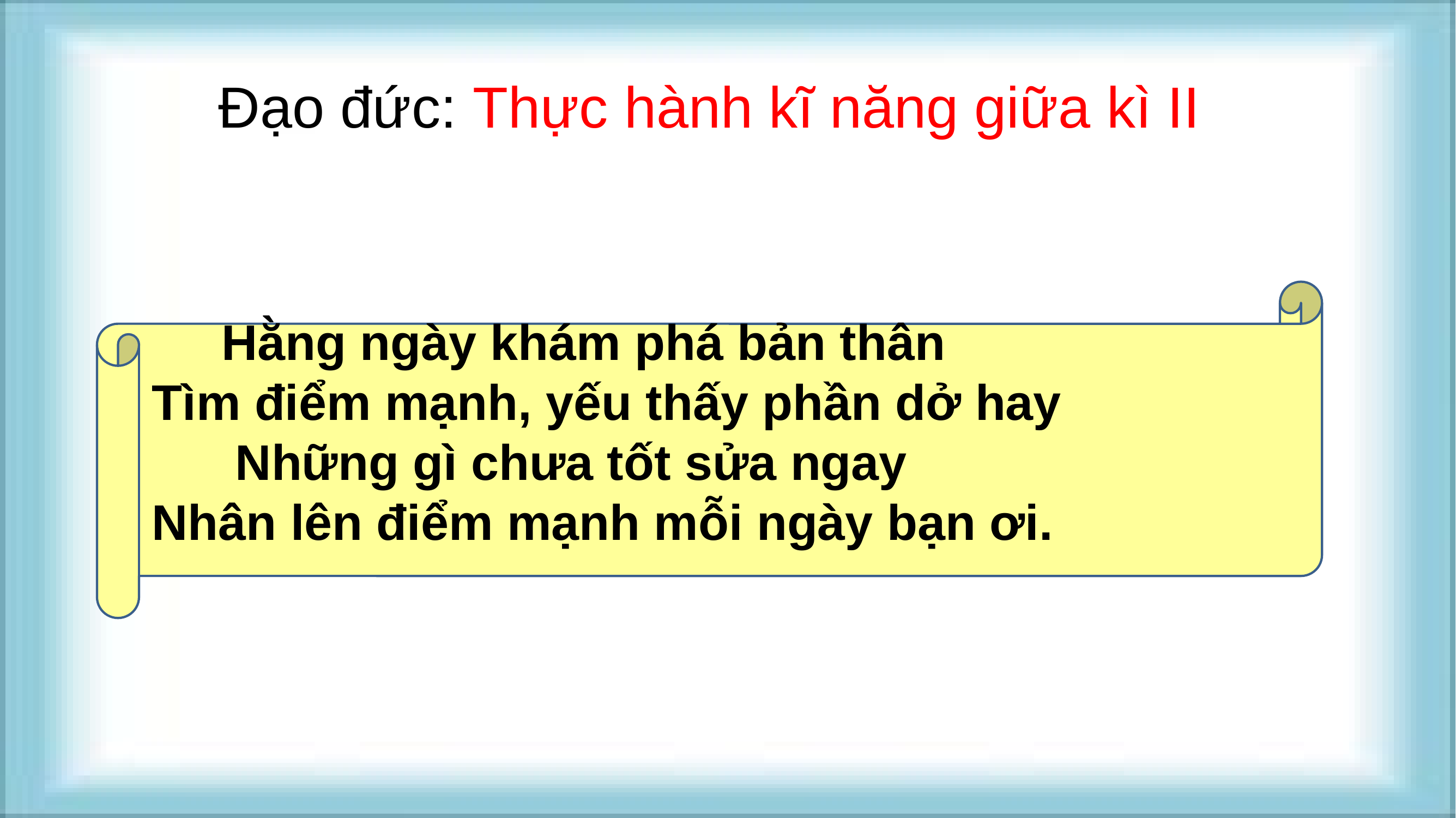

Đạo đức: Thực hành kĩ năng giữa kì II

     Hằng ngày khám phá bản thân
Tìm điểm mạnh, yếu thấy phần dở hay
      Những gì chưa tốt sửa ngay
Nhân lên điểm mạnh mỗi ngày bạn ơi.